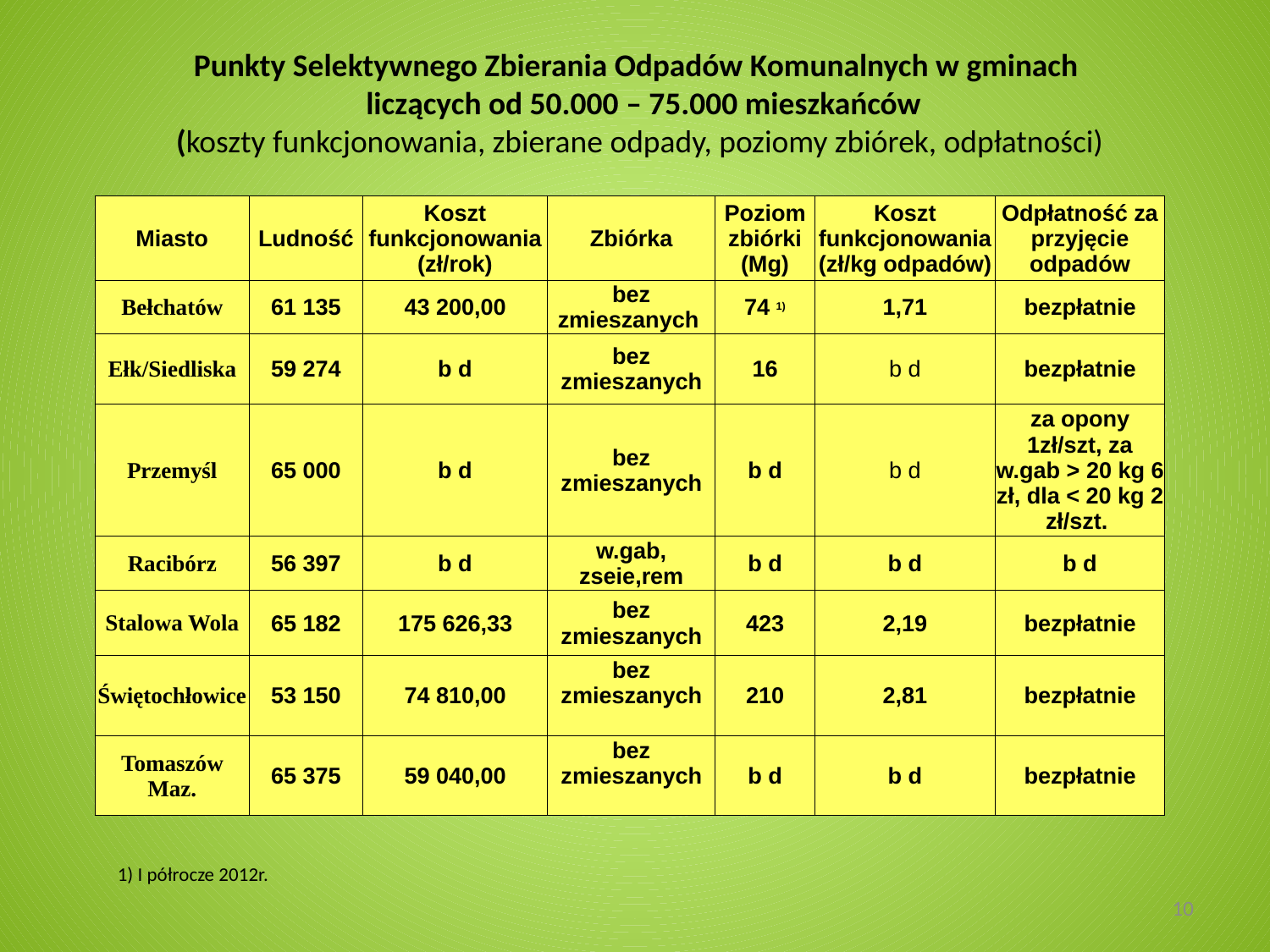

# Punkty Selektywnego Zbierania Odpadów Komunalnych w gminach liczących od 50.000 – 75.000 mieszkańców (koszty funkcjonowania, zbierane odpady, poziomy zbiórek, odpłatności)
| Miasto | Ludność | Koszt funkcjonowania (zł/rok) | Zbiórka | Poziom zbiórki (Mg) | Koszt funkcjonowania (zł/kg odpadów) | Odpłatność za przyjęcie odpadów |
| --- | --- | --- | --- | --- | --- | --- |
| Bełchatów | 61 135 | 43 200,00 | bez zmieszanych | 74 1) | 1,71 | bezpłatnie |
| Ełk/Siedliska | 59 274 | b d | bez zmieszanych | 16 | b d | bezpłatnie |
| Przemyśl | 65 000 | b d | bez zmieszanych | b d | b d | za opony 1zł/szt, za w.gab > 20 kg 6 zł, dla < 20 kg 2 zł/szt. |
| Racibórz | 56 397 | b d | w.gab, zseie,rem | b d | b d | b d |
| Stalowa Wola | 65 182 | 175 626,33 | bez zmieszanych | 423 | 2,19 | bezpłatnie |
| Świętochłowice | 53 150 | 74 810,00 | bez zmieszanych | 210 | 2,81 | bezpłatnie |
| Tomaszów Maz. | 65 375 | 59 040,00 | bez zmieszanych | b d | b d | bezpłatnie |
1) I półrocze 2012r.
10